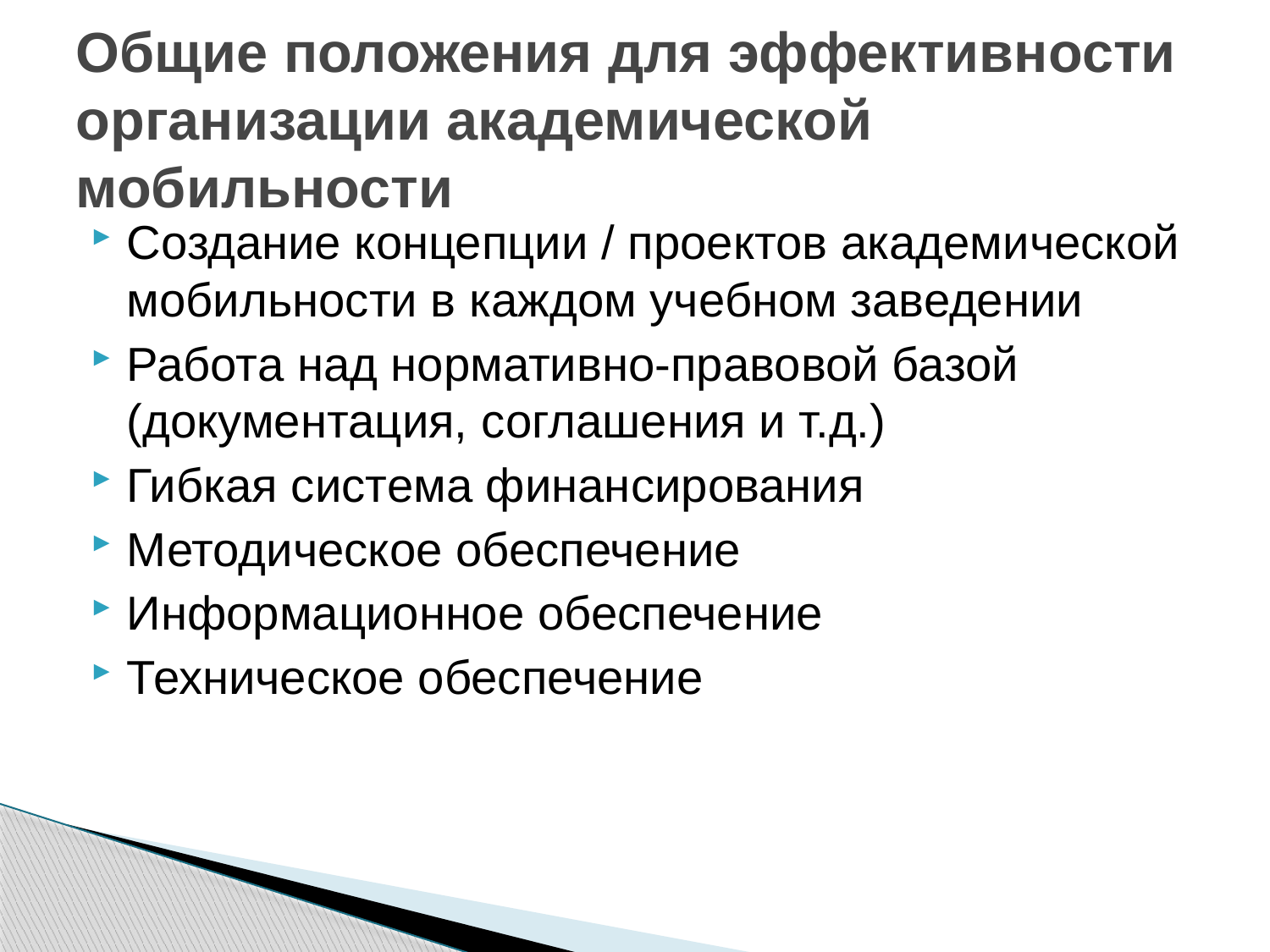

# Общие положения для эффективности организации академической мобильности
Создание концепции / проектов академической мобильности в каждом учебном заведении
Работа над нормативно-правовой базой (документация, соглашения и т.д.)
Гибкая система финансирования
Методическое обеспечение
Информационное обеспечение
Техническое обеспечение